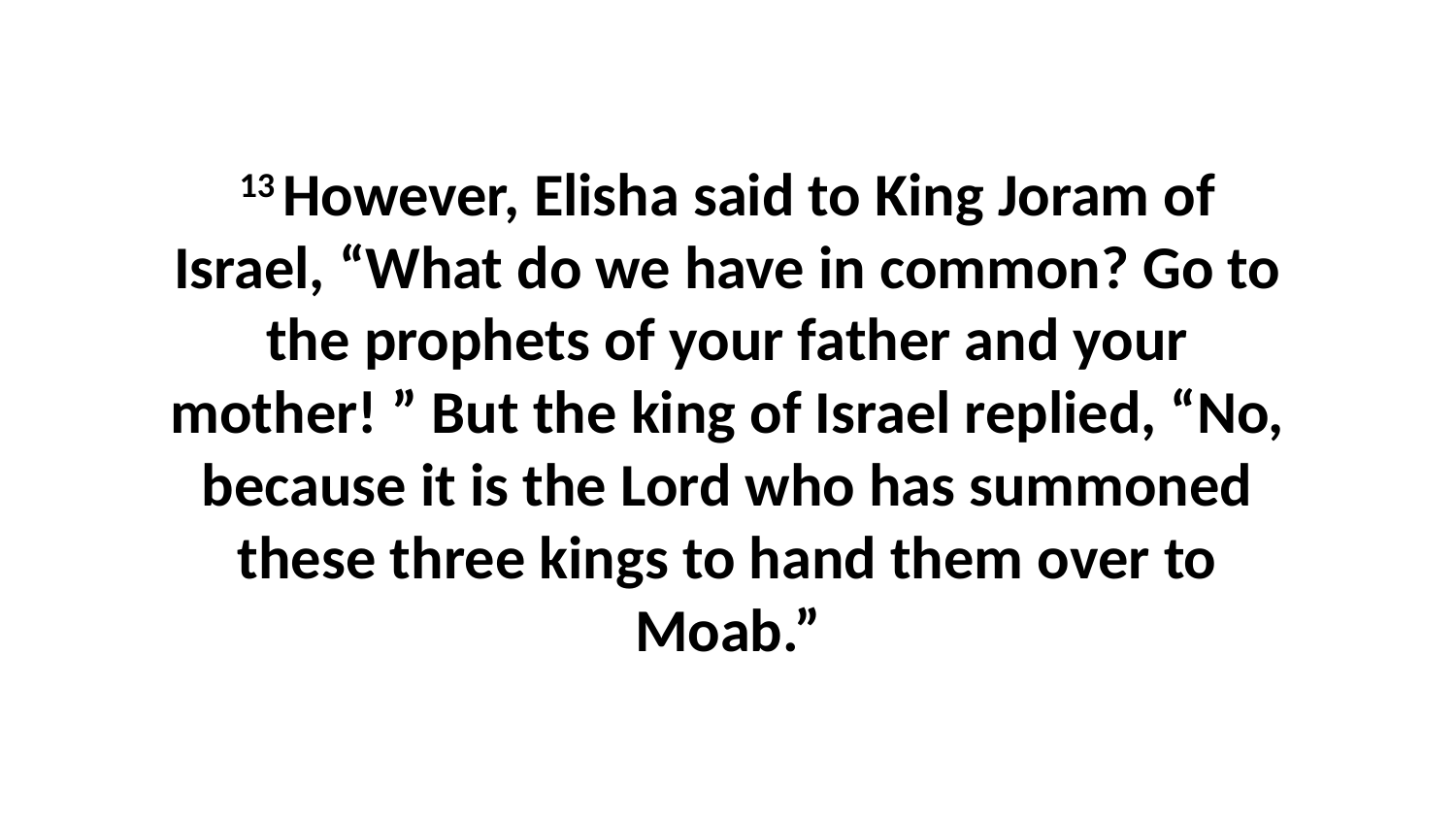

13 However, Elisha said to King Joram of Israel, “What do we have in common? Go to the prophets of your father and your mother! ” But the king of Israel replied, “No, because it is the Lord who has summoned these three kings to hand them over to Moab.”